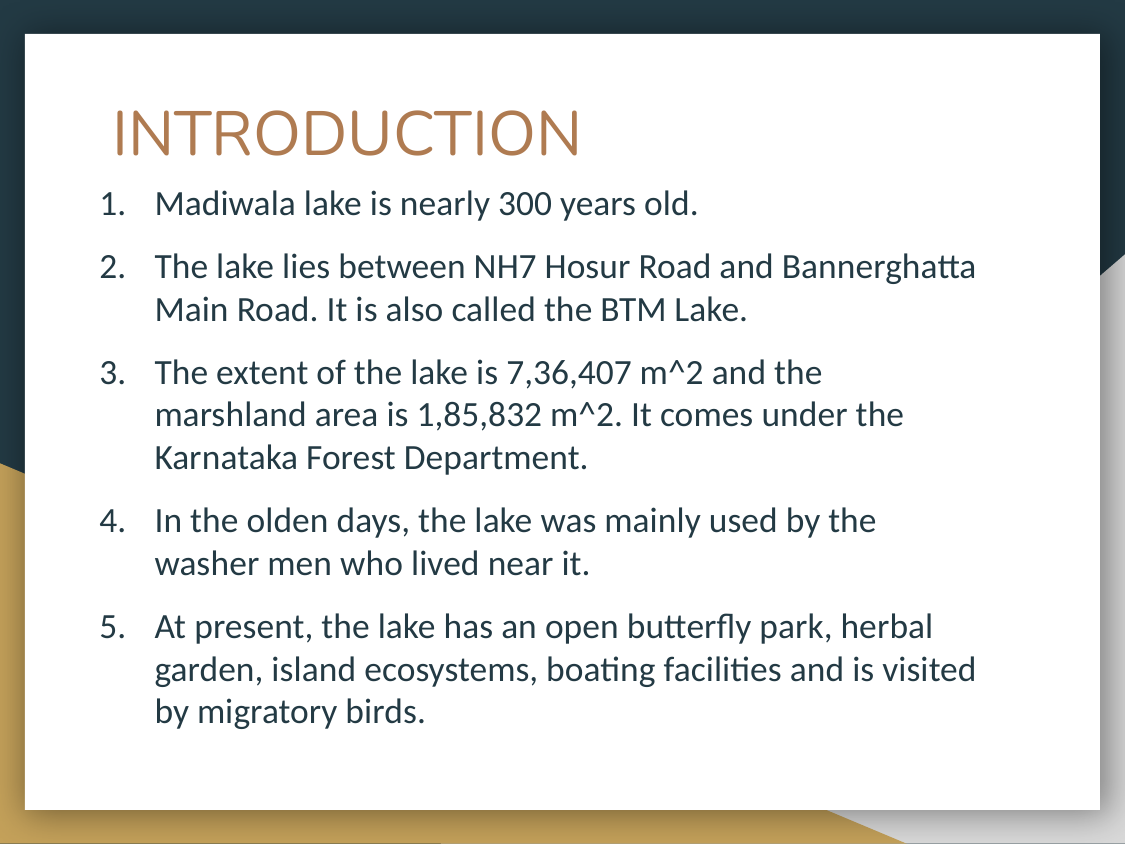

# INTRODUCTION
Madiwala lake is nearly 300 years old.
The lake lies between NH7 Hosur Road and Bannerghatta Main Road. It is also called the BTM Lake.
The extent of the lake is 7,36,407 m^2 and the marshland area is 1,85,832 m^2. It comes under the Karnataka Forest Department.
In the olden days, the lake was mainly used by the washer men who lived near it.
At present, the lake has an open butterfly park, herbal garden, island ecosystems, boating facilities and is visited by migratory birds.